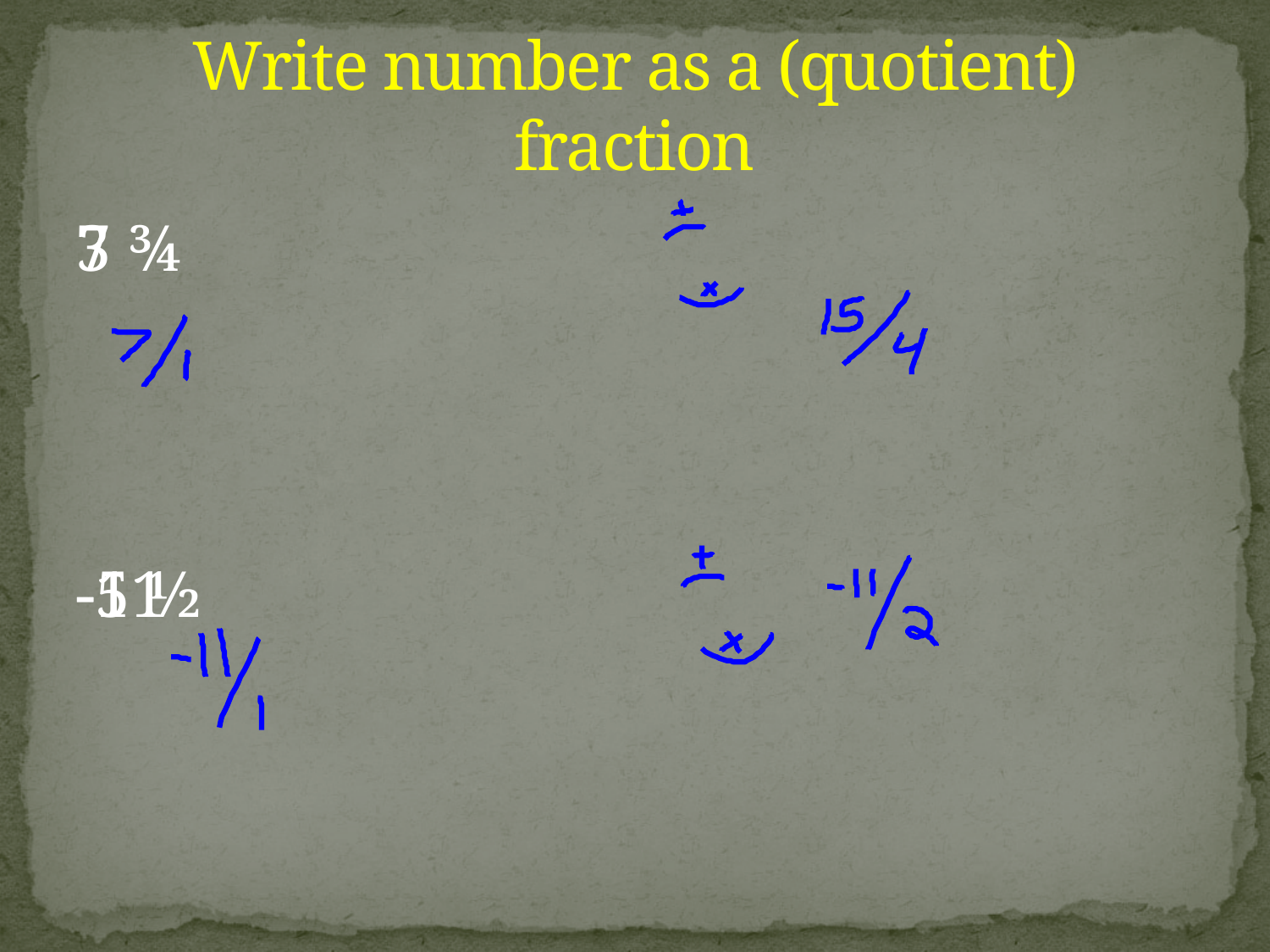

# Write number as a (quotient) fraction

7

-11
3 ¾

-5 ½